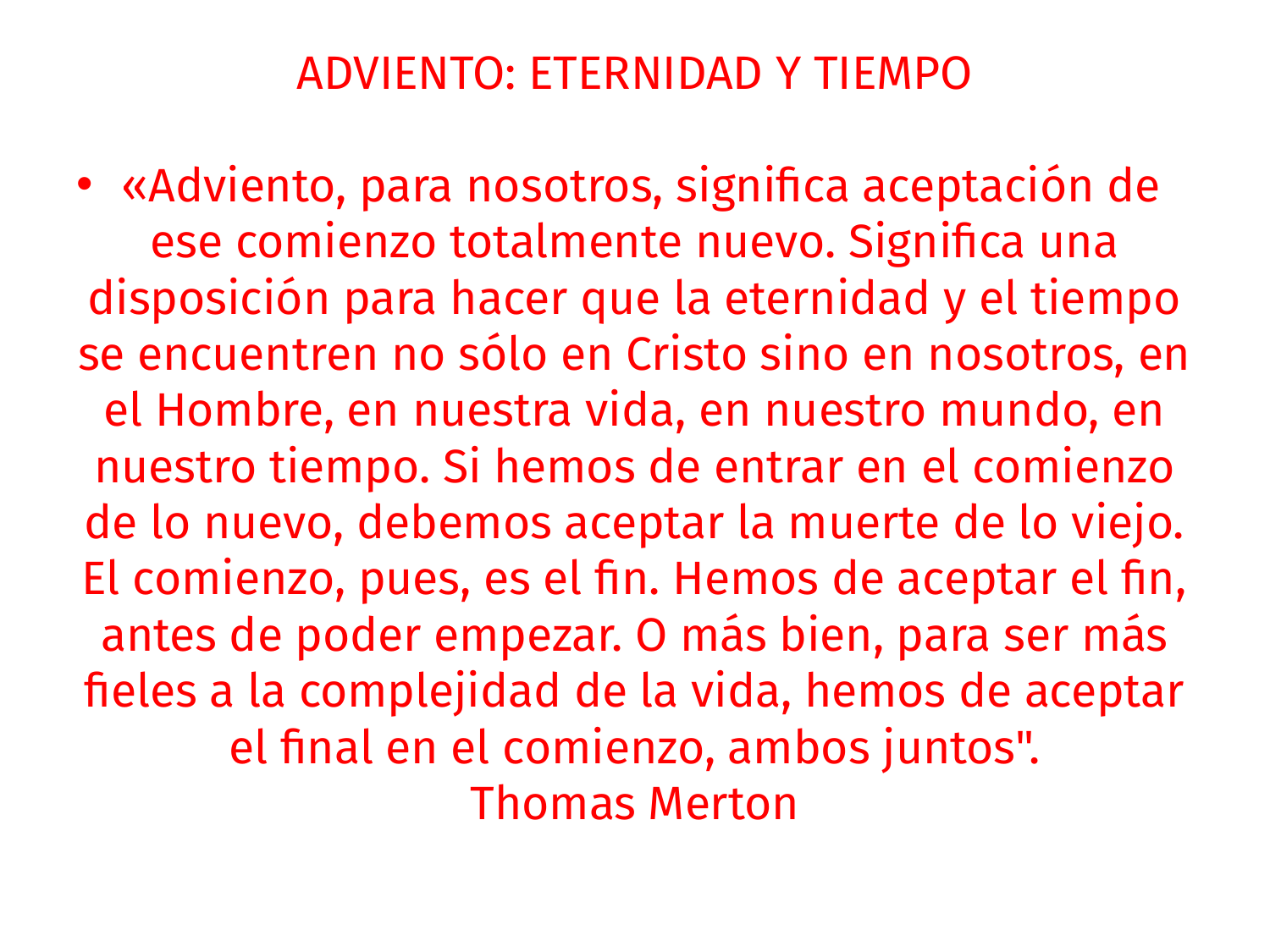

ADVIENTO: ETERNIDAD Y TIEMPO

«Adviento, para nosotros, significa aceptación de ese comienzo totalmente nuevo. Significa una disposición para hacer que la eternidad y el tiempo se encuentren no sólo en Cristo sino en nosotros, en el Hombre, en nuestra vida, en nuestro mundo, en nuestro tiempo. Si hemos de entrar en el comienzo de lo nuevo, debemos aceptar la muerte de lo viejo. El comienzo, pues, es el fin. Hemos de aceptar el fin, antes de poder empezar. O más bien, para ser más fieles a la complejidad de la vida, hemos de aceptar el final en el comienzo, ambos juntos".
Thomas Merton
#